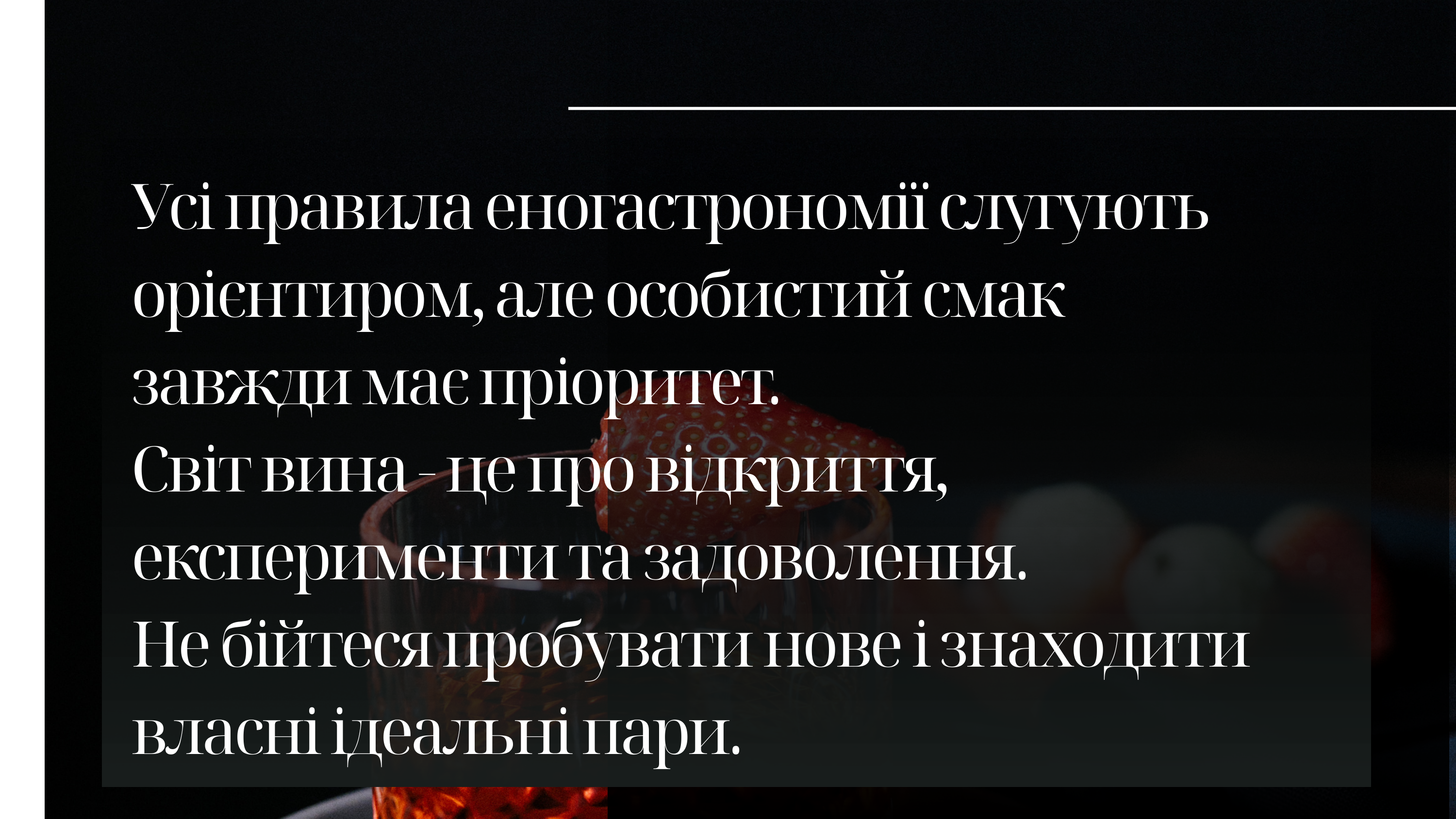

Усі правила еногастрономії слугують орієнтиром, але особистий смак завжди має пріоритет.
Світ вина - це про відкриття, експерименти та задоволення.
Не бійтеся пробувати нове і знаходити власні ідеальні пари.